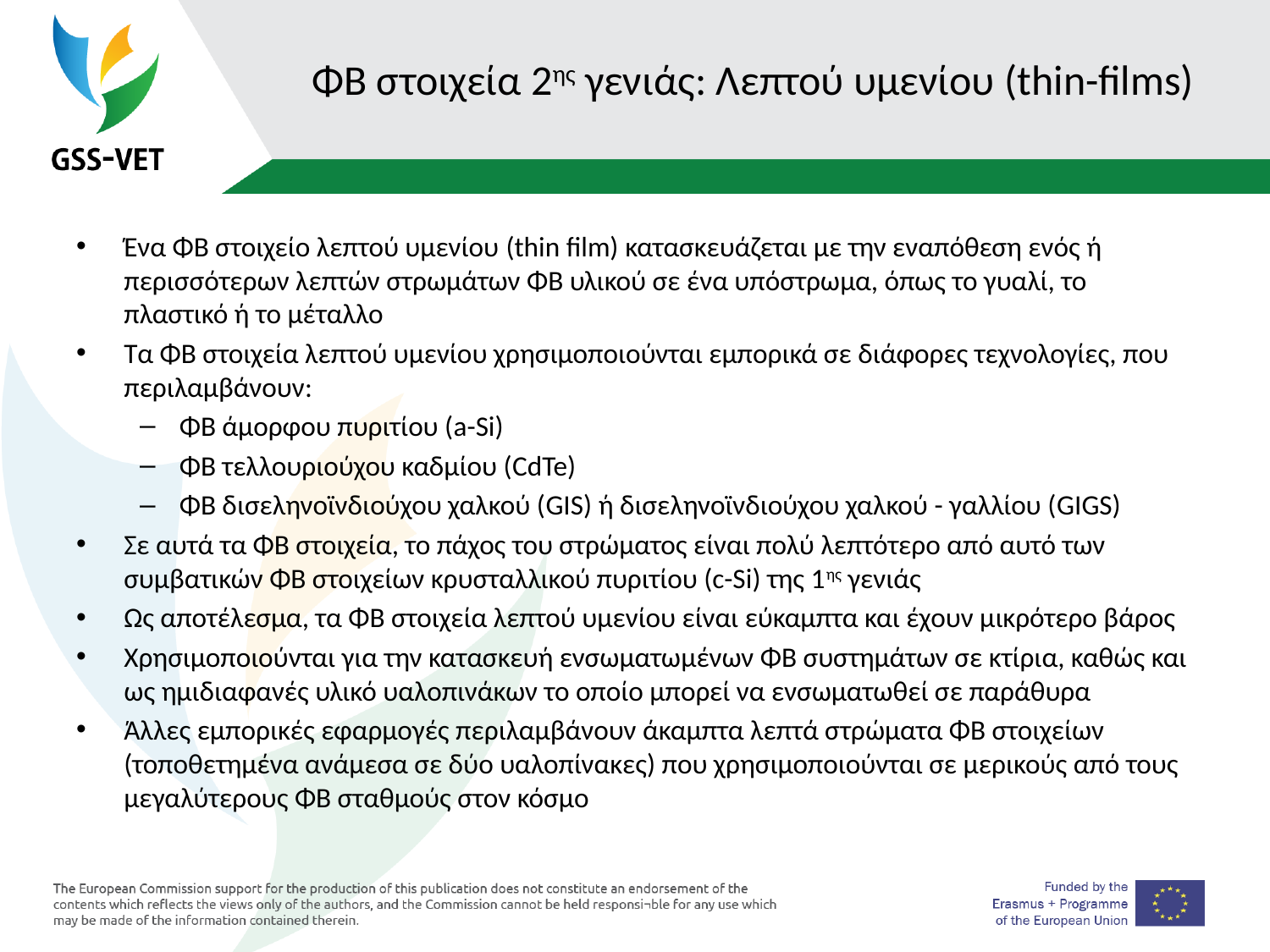

# ΦΒ στοιχεία 2ης γενιάς: Λεπτού υμενίου (thin-films)
Ένα ΦΒ στοιχείο λεπτού υμενίου (thin film) κατασκευάζεται με την εναπόθεση ενός ή περισσότερων λεπτών στρωμάτων ΦΒ υλικού σε ένα υπόστρωμα, όπως το γυαλί, το πλαστικό ή το μέταλλο
Τα ΦΒ στοιχεία λεπτού υμενίου χρησιμοποιούνται εμπορικά σε διάφορες τεχνολογίες, που περιλαμβάνουν:
ΦΒ άμορφου πυριτίου (a-Si)
ΦΒ τελλουριούχου καδμίου (CdTe)
ΦΒ δισεληνοϊνδιούχου χαλκού (GIS) ή δισεληνοϊνδιούχου χαλκού - γαλλίου (GIGS)
Σε αυτά τα ΦΒ στοιχεία, το πάχος του στρώματος είναι πολύ λεπτότερο από αυτό των συμβατικών ΦΒ στοιχείων κρυσταλλικού πυριτίου (c-Si) της 1ης γενιάς
Ως αποτέλεσμα, τα ΦΒ στοιχεία λεπτού υμενίου είναι εύκαμπτα και έχουν μικρότερο βάρος
Χρησιμοποιούνται για την κατασκευή ενσωματωμένων ΦΒ συστημάτων σε κτίρια, καθώς και ως ημιδιαφανές υλικό υαλοπινάκων το οποίο μπορεί να ενσωματωθεί σε παράθυρα
Άλλες εμπορικές εφαρμογές περιλαμβάνουν άκαμπτα λεπτά στρώματα ΦΒ στοιχείων (τοποθετημένα ανάμεσα σε δύο υαλοπίνακες) που χρησιμοποιούνται σε μερικούς από τους μεγαλύτερους ΦΒ σταθμούς στον κόσμο